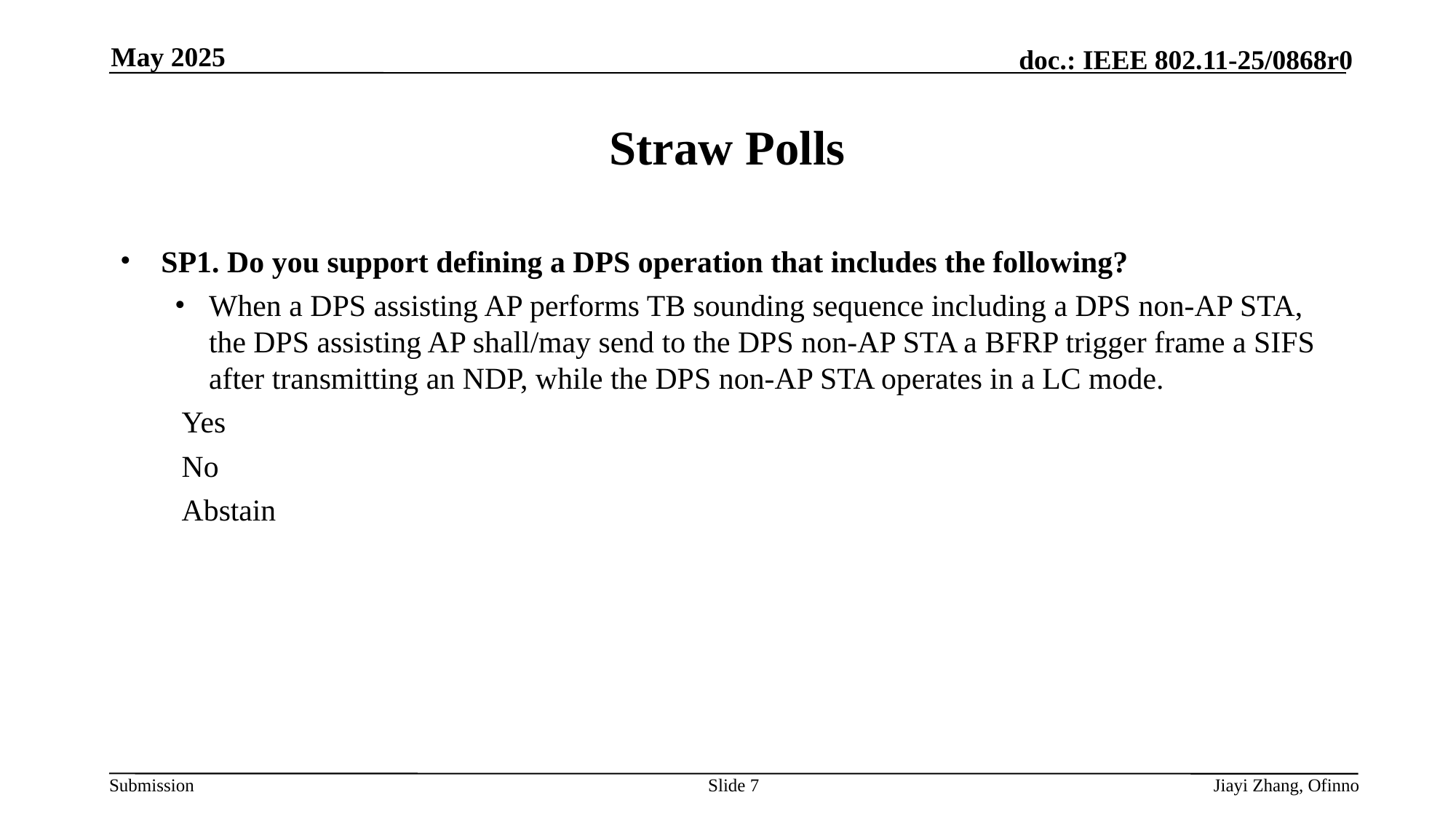

May 2025
# Straw Polls
SP1. Do you support defining a DPS operation that includes the following?
When a DPS assisting AP performs TB sounding sequence including a DPS non-AP STA, the DPS assisting AP shall/may send to the DPS non-AP STA a BFRP trigger frame a SIFS after transmitting an NDP, while the DPS non-AP STA operates in a LC mode.
Yes
No
Abstain

Slide 7
Jiayi Zhang, Ofinno